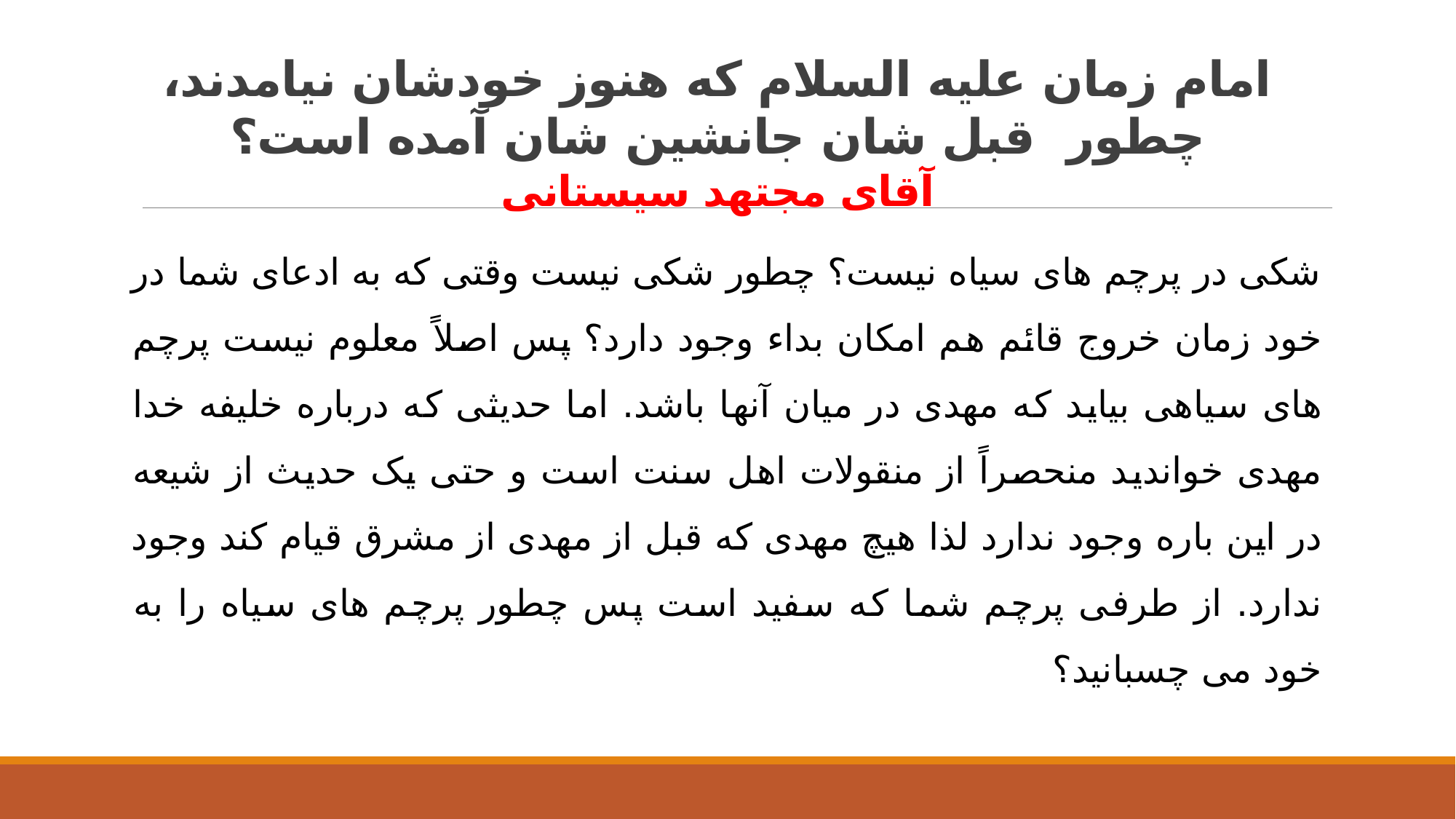

# امام زمان علیه السلام که هنوز خودشان نیامدند، چطور  قبل شان جانشین شان آمده است؟ آقای مجتهد سیستانی
شکی در پرچم های سیاه نیست؟ چطور شکی نیست وقتی که به ادعای شما در خود زمان خروج قائم هم امکان بداء وجود دارد؟ پس اصلاً معلوم نیست پرچم های سیاهی بیاید که مهدی در میان آنها باشد. اما حدیثی که درباره خلیفه خدا مهدی خواندید منحصراً از منقولات اهل سنت است و حتی یک حدیث از شیعه در این باره وجود ندارد لذا هیچ مهدی که قبل از مهدی از مشرق قیام کند وجود ندارد. از طرفی پرچم شما که سفید است پس چطور پرچم های سیاه را به خود می چسبانید؟